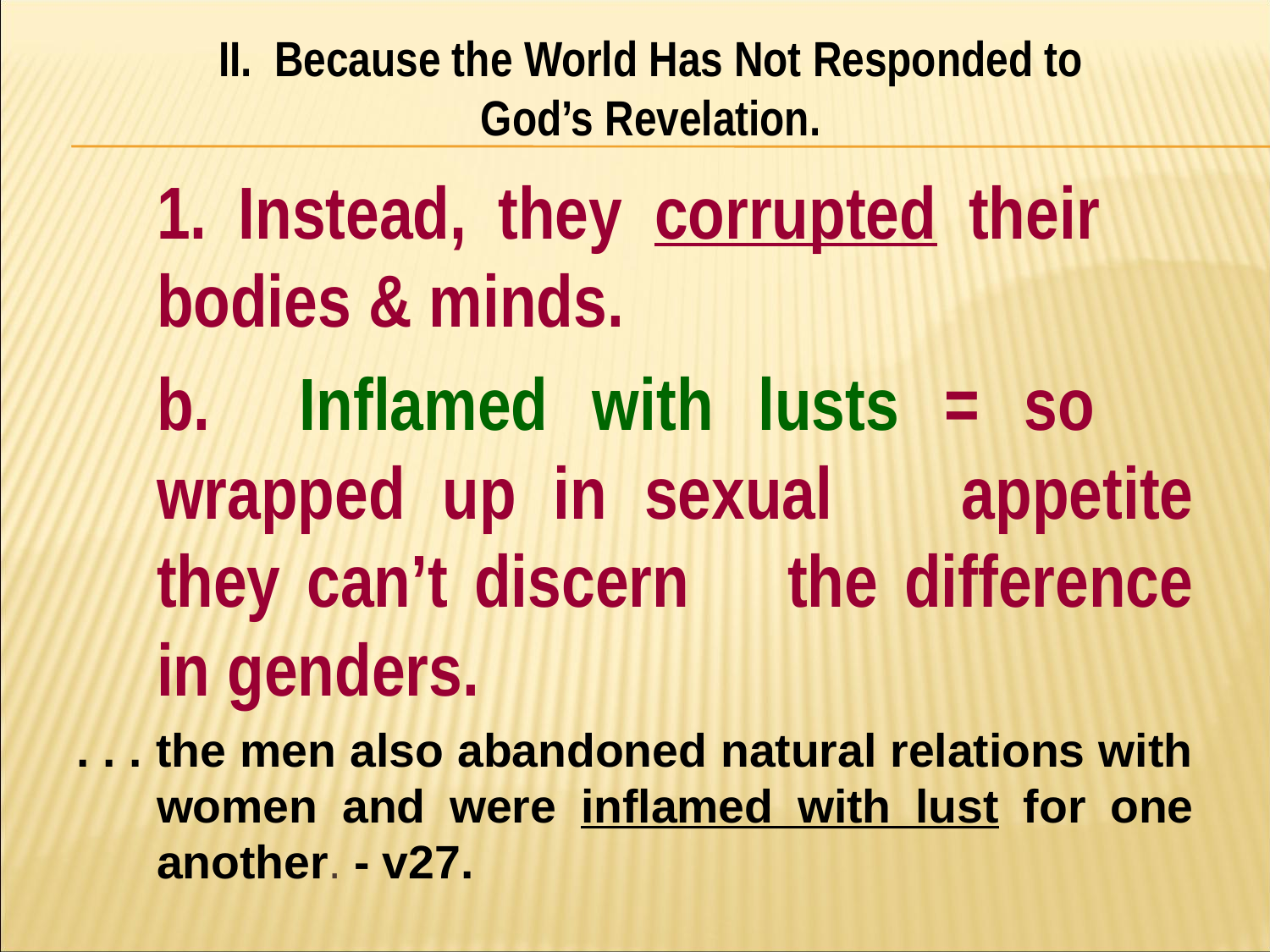

II.  Because the World Has Not Responded to
God’s Revelation.
#
	1. Instead, they corrupted their 	bodies & minds.
		b.  Inflamed with lusts = so 			wrapped up in sexual 			appetite they can’t discern 		the difference in genders.
. . . the men also abandoned natural relations with women and were inflamed with lust for one another. - v27.